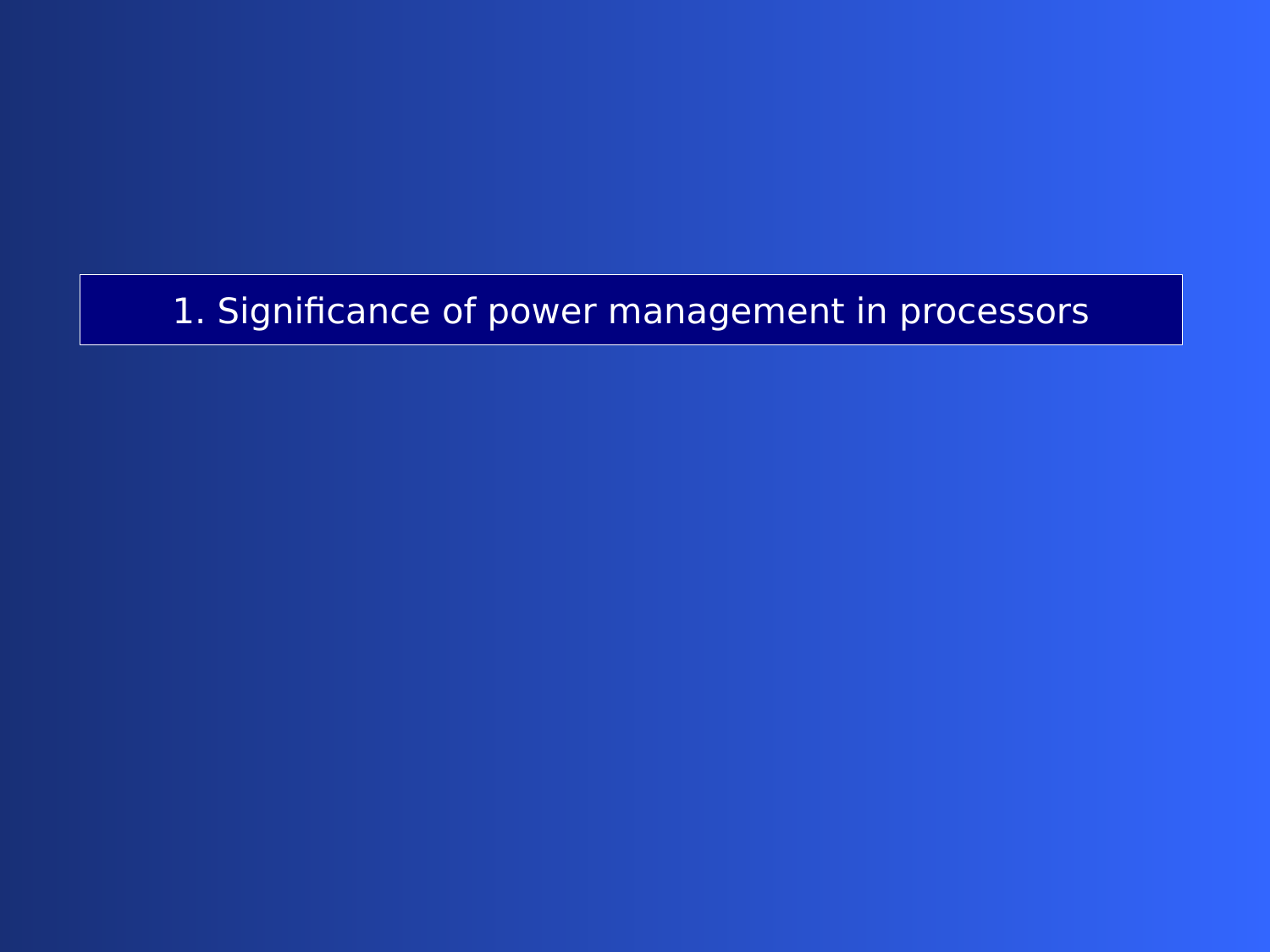

1. Significance of power management in processors